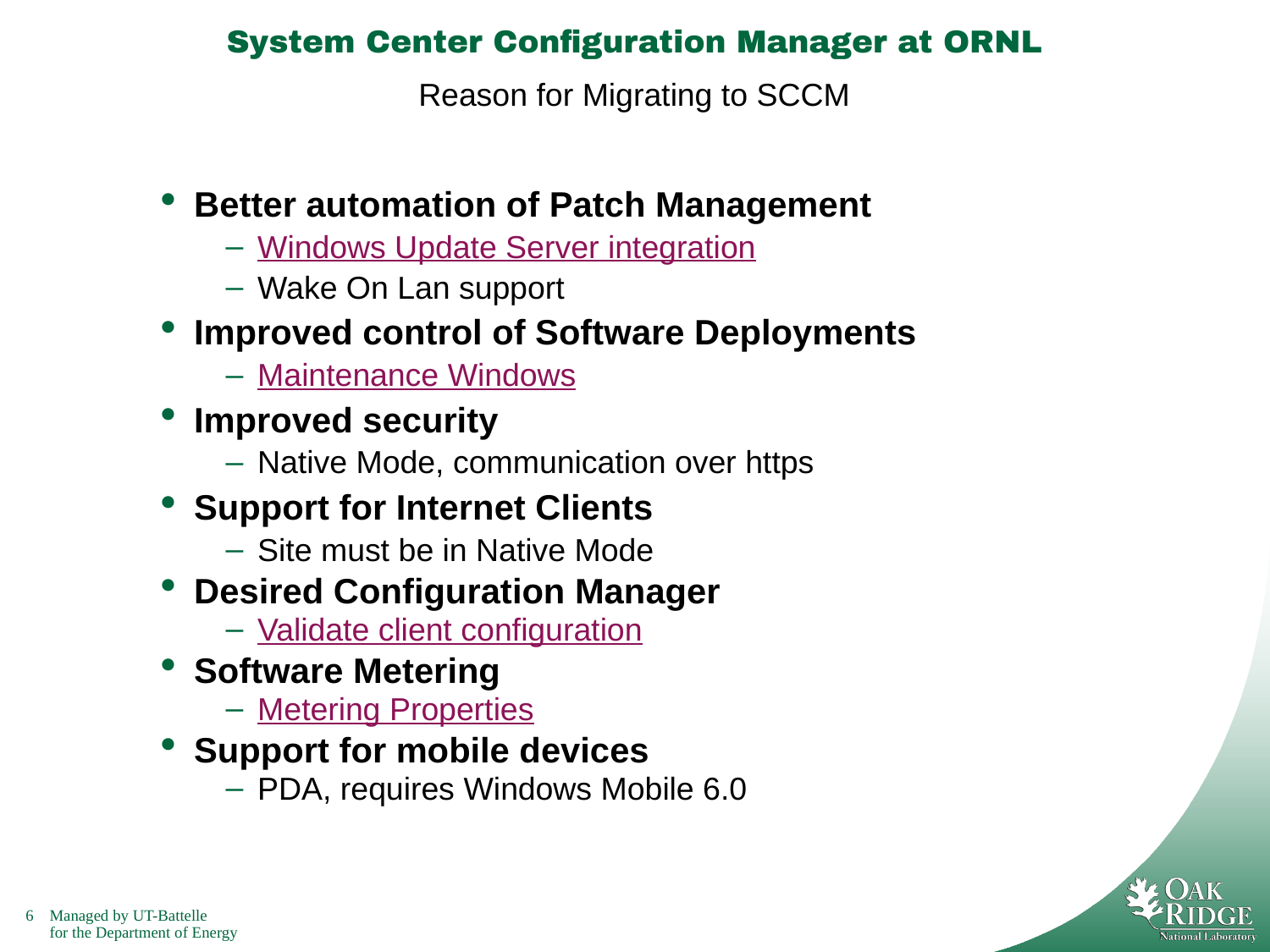

# System Center Configuration Manager at ORNL

Reason for Migrating to SCCM

Better automation of Patch Management
Windows Update Server integration
Wake On Lan support
Improved control of Software Deployments
Maintenance Windows
Improved security
Native Mode, communication over https
Support for Internet Clients
Site must be in Native Mode
Desired Configuration Manager
Validate client configuration
Software Metering
Metering Properties
Support for mobile devices
PDA, requires Windows Mobile 6.0